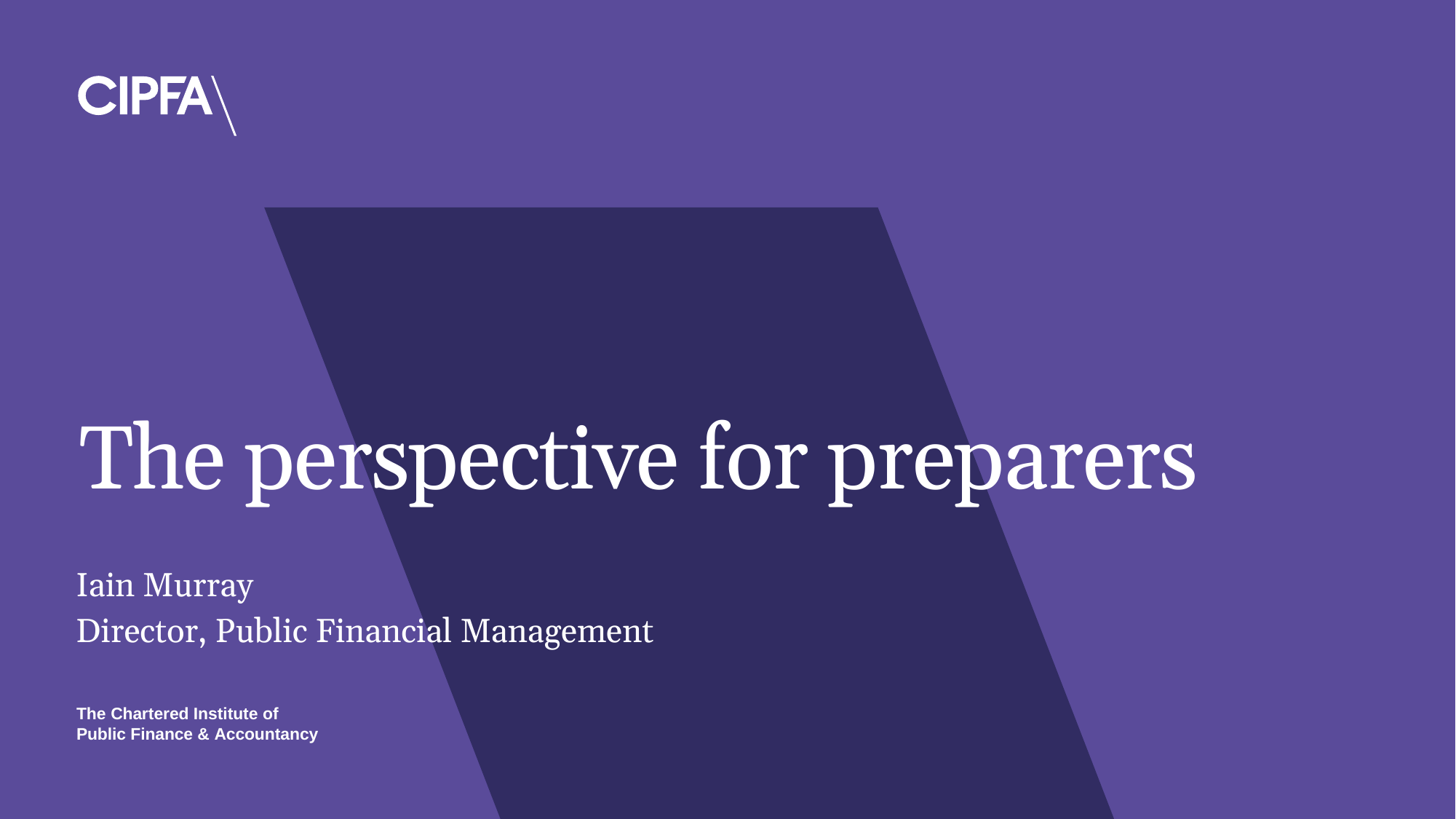

# The perspective for preparers
Iain Murray
Director, Public Financial Management
17